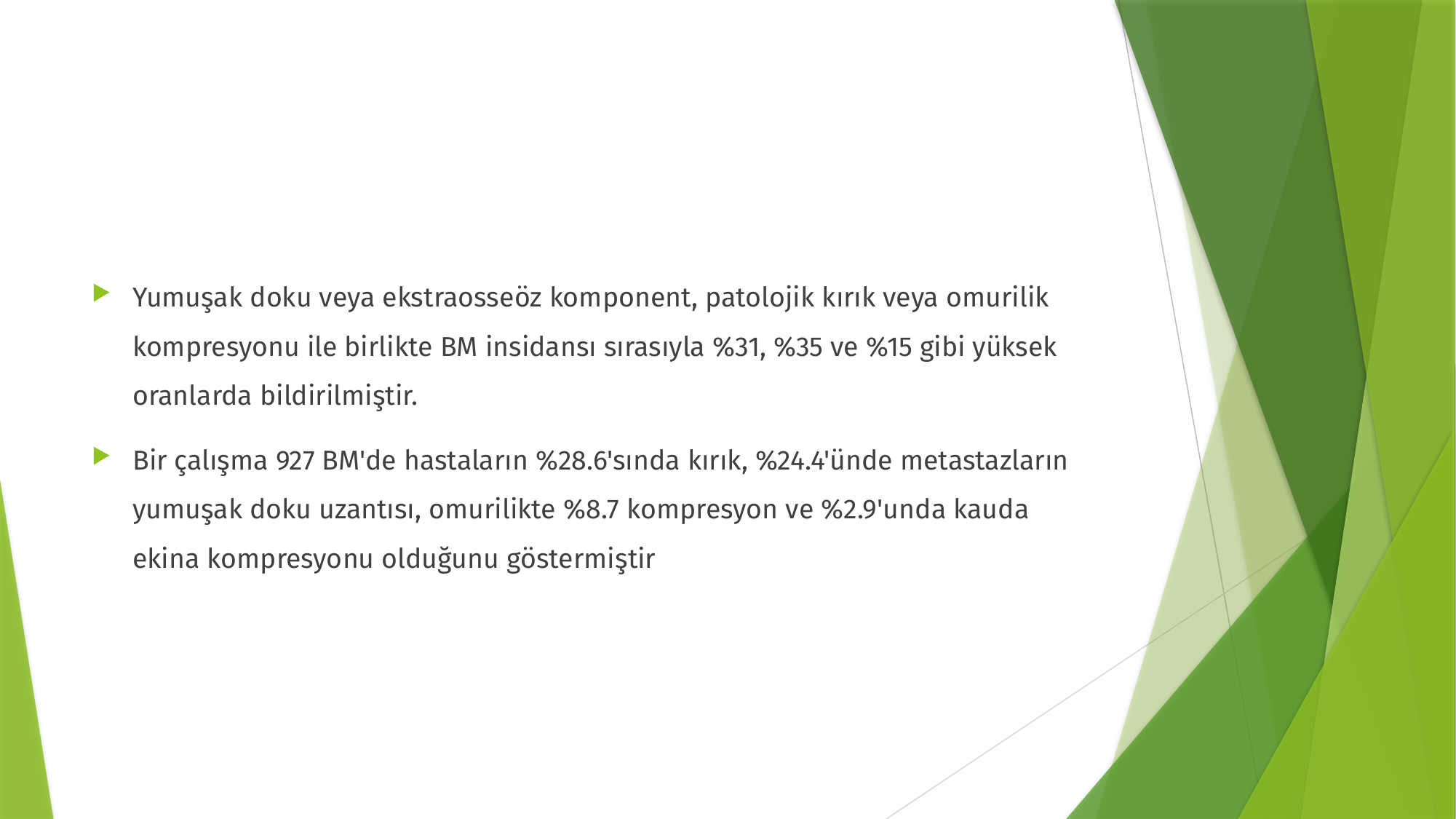

#
Yumuşak doku veya ekstraosseöz komponent, patolojik kırık veya omurilik kompresyonu ile birlikte BM insidansı sırasıyla %31, %35 ve %15 gibi yüksek oranlarda bildirilmiştir.
Bir çalışma 927 BM'de hastaların %28.6'sında kırık, %24.4'ünde metastazların yumuşak doku uzantısı, omurilikte %8.7 kompresyon ve %2.9'unda kauda ekina kompresyonu olduğunu göstermiştir